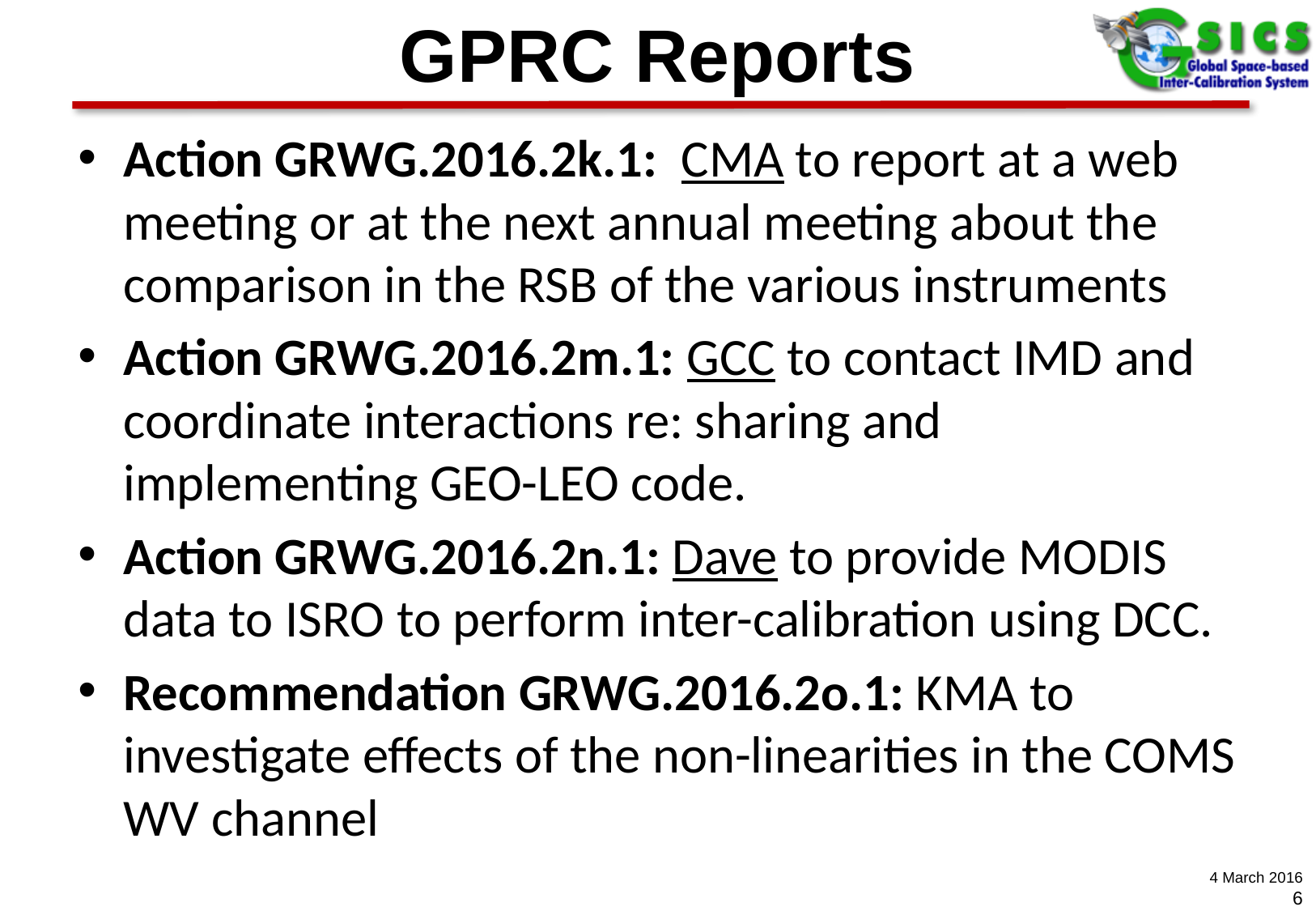

# GPRC Reports
Action GRWG.2016.2k.1:  CMA to report at a web meeting or at the next annual meeting about the comparison in the RSB of the various instruments
Action GRWG.2016.2m.1: GCC to contact IMD and coordinate interactions re: sharing and implementing GEO-LEO code.
Action GRWG.2016.2n.1: Dave to provide MODIS data to ISRO to perform inter-calibration using DCC.
Recommendation GRWG.2016.2o.1: KMA to investigate effects of the non-linearities in the COMS WV channel